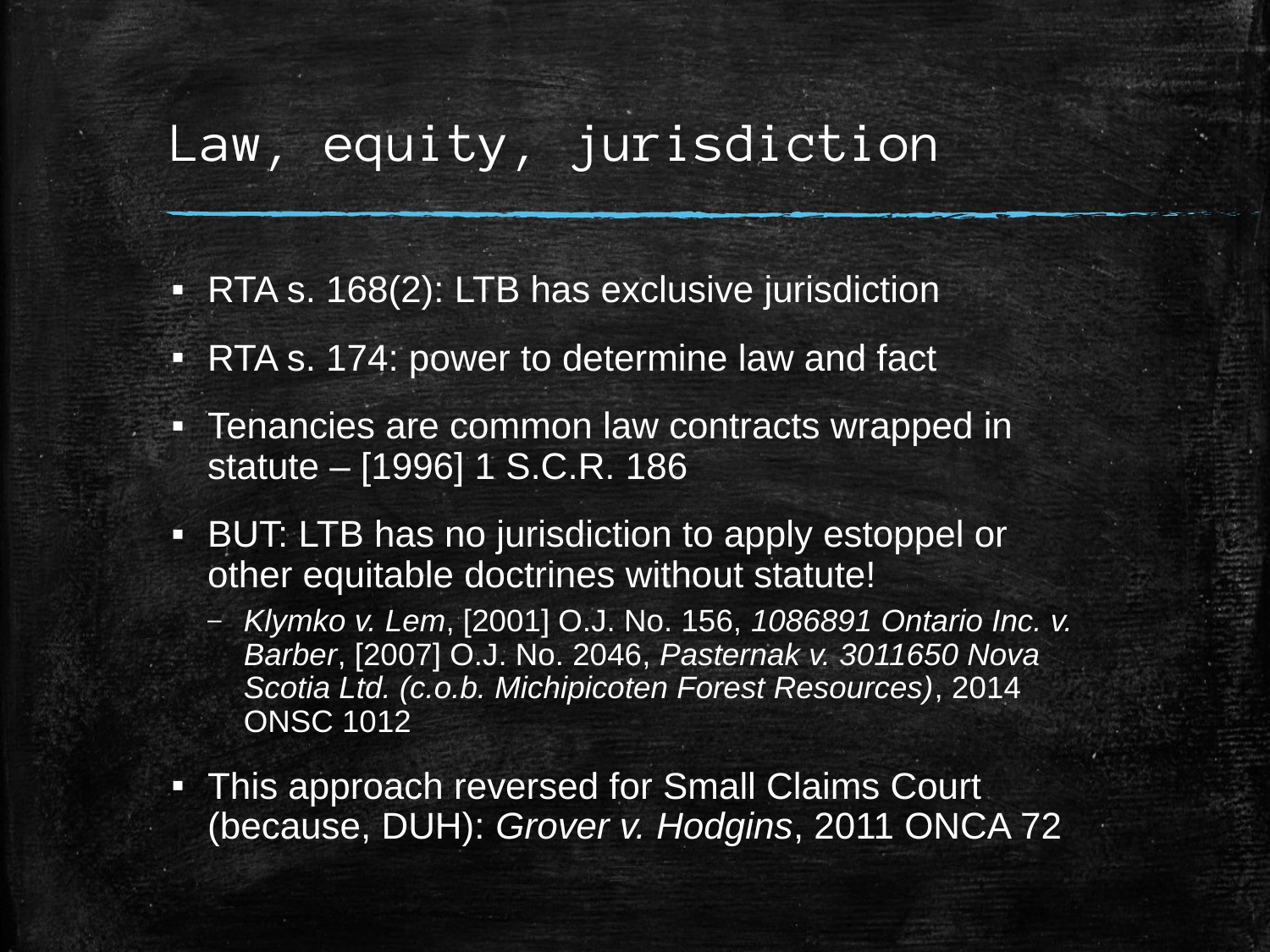

# Law, equity, jurisdiction
RTA s. 168(2): LTB has exclusive jurisdiction
RTA s. 174: power to determine law and fact
Tenancies are common law contracts wrapped in statute – [1996] 1 S.C.R. 186
BUT: LTB has no jurisdiction to apply estoppel or other equitable doctrines without statute!
Klymko v. Lem, [2001] O.J. No. 156, 1086891 Ontario Inc. v. Barber, [2007] O.J. No. 2046, Pasternak v. 3011650 Nova Scotia Ltd. (c.o.b. Michipicoten Forest Resources), 2014 ONSC 1012
This approach reversed for Small Claims Court (because, DUH): Grover v. Hodgins, 2011 ONCA 72